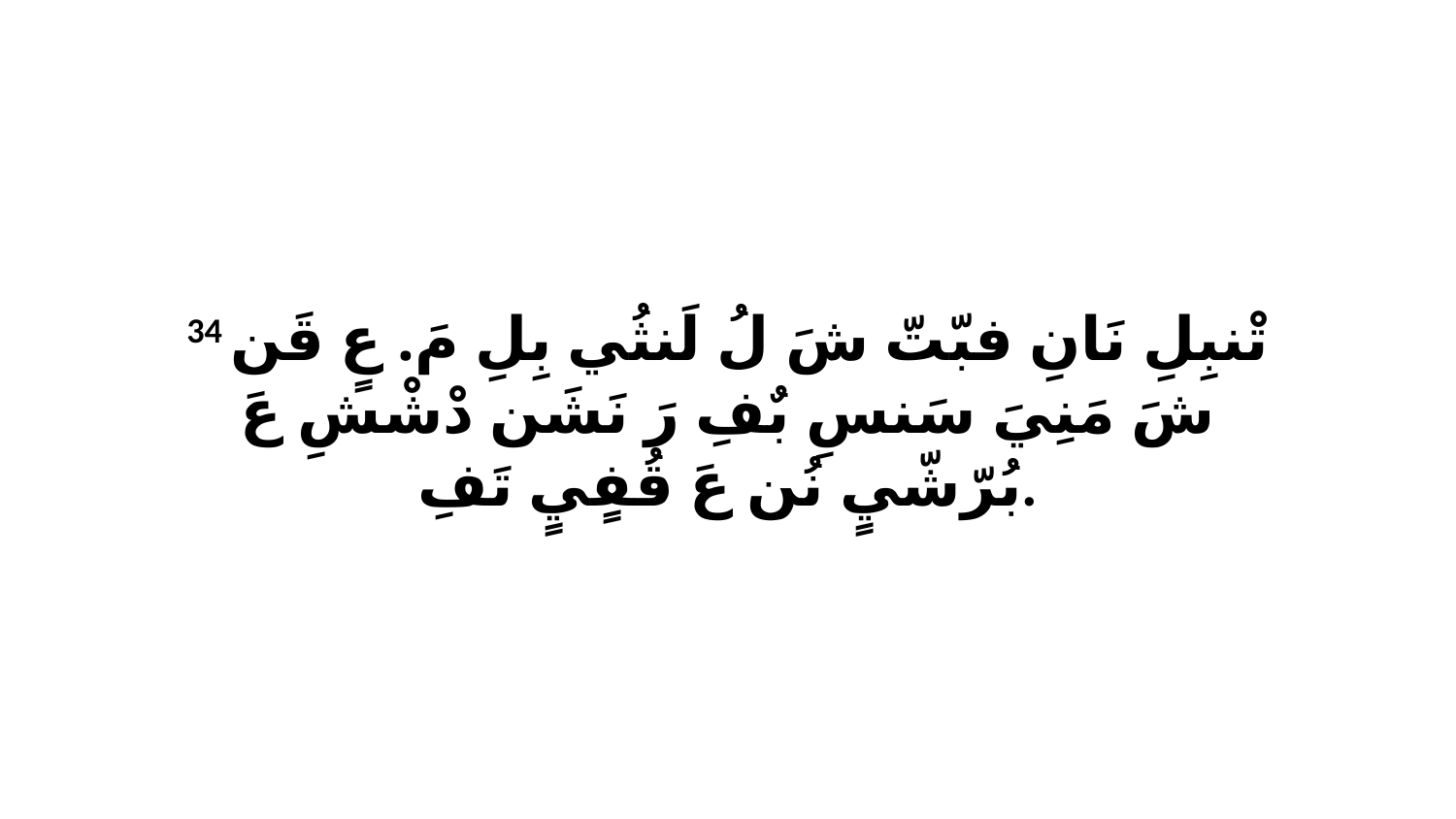

34 تْنبِلِ نَانِ فبّتّ شَ لُ لَنثُي بِلِ مَ. عٍ قَن شَ مَنِيَ سَنسِ بٌفِ رَ نَشَن دْشْشِ عَ بُرّشّيٍ نُن عَ قُفٍيٍ تَفِ.